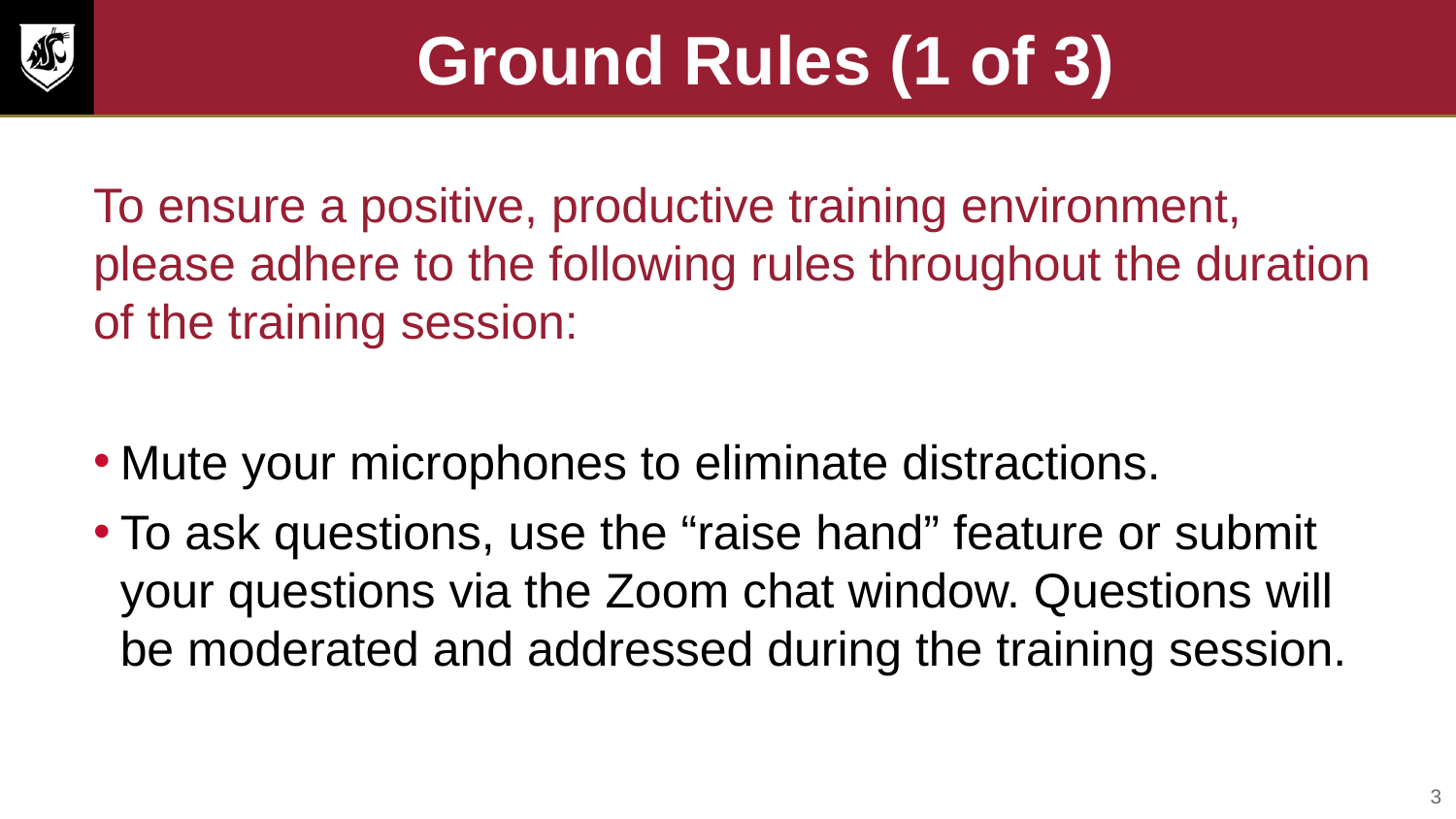

# Ground Rules (1 of 3)
To ensure a positive, productive training environment, please adhere to the following rules throughout the duration of the training session:

Mute your microphones to eliminate distractions.
To ask questions, use the “raise hand” feature or submit your questions via the Zoom chat window. Questions will be moderated and addressed during the training session.
3